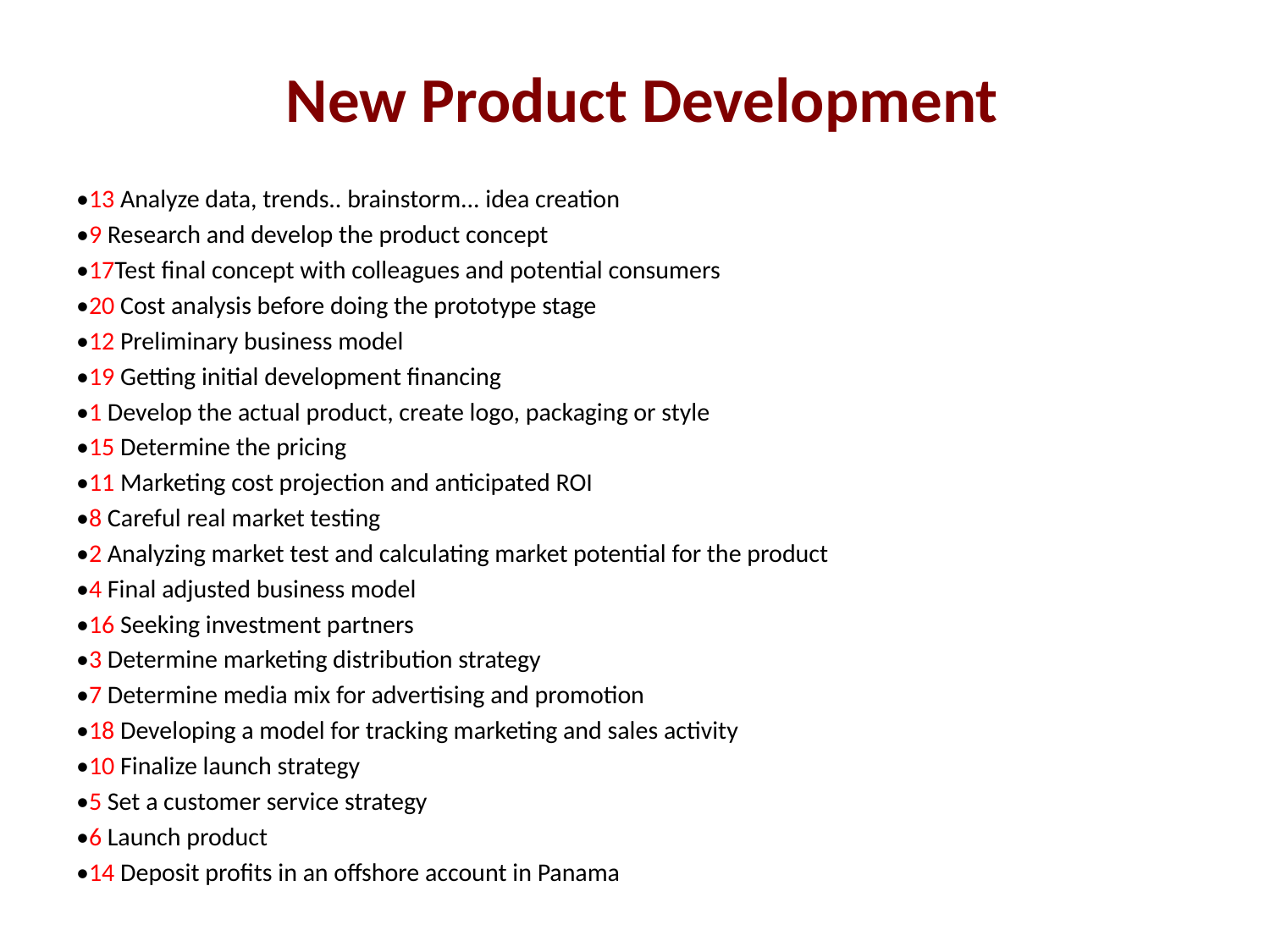

# New Product Development
•13 Analyze data, trends.. brainstorm... idea creation
•9 Research and develop the product concept
•17Test final concept with colleagues and potential consumers
•20 Cost analysis before doing the prototype stage
•12 Preliminary business model
•19 Getting initial development financing
•1 Develop the actual product, create logo, packaging or style
•15 Determine the pricing
•11 Marketing cost projection and anticipated ROI
•8 Careful real market testing
•2 Analyzing market test and calculating market potential for the product
•4 Final adjusted business model
•16 Seeking investment partners
•3 Determine marketing distribution strategy
•7 Determine media mix for advertising and promotion
•18 Developing a model for tracking marketing and sales activity
•10 Finalize launch strategy
•5 Set a customer service strategy
•6 Launch product
•14 Deposit profits in an offshore account in Panama